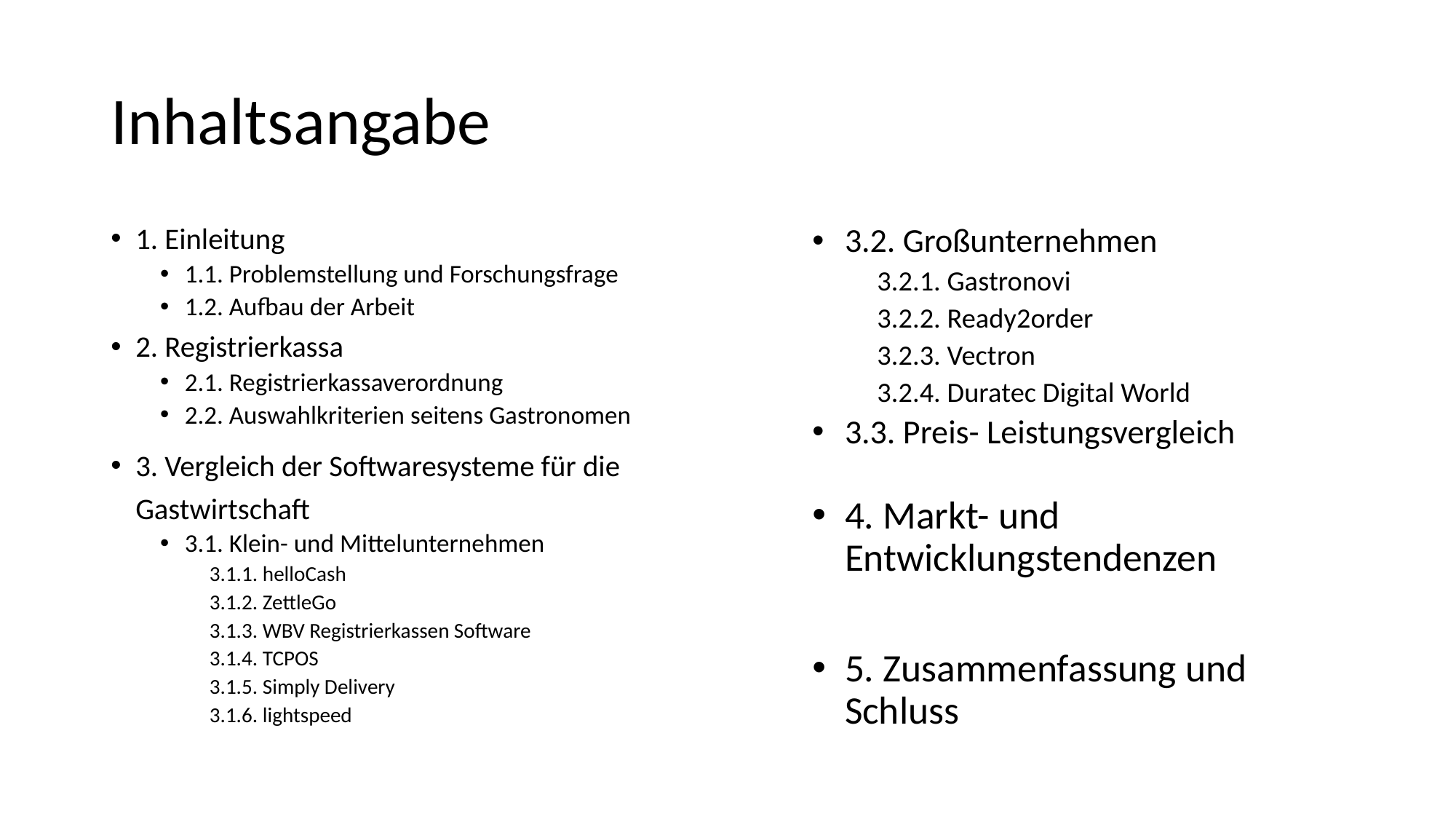

# Inhaltsangabe

1. Einleitung
1.1. Problemstellung und Forschungsfrage
1.2. Aufbau der Arbeit
2. Registrierkassa
2.1. Registrierkassaverordnung
2.2. Auswahlkriterien seitens Gastronomen
3. Vergleich der Softwaresysteme für die Gastwirtschaft
3.1. Klein- und Mittelunternehmen
3.1.1. helloCash
3.1.2. ZettleGo
3.1.3. WBV Registrierkassen Software
3.1.4. TCPOS
3.1.5. Simply Delivery
3.1.6. lightspeed

3.2. Großunternehmen
3.2.1. Gastronovi
3.2.2. Ready2order
3.2.3. Vectron
3.2.4. Duratec Digital World
3.3. Preis- Leistungsvergleich

4. Markt- und Entwicklungstendenzen

5. Zusammenfassung und Schluss